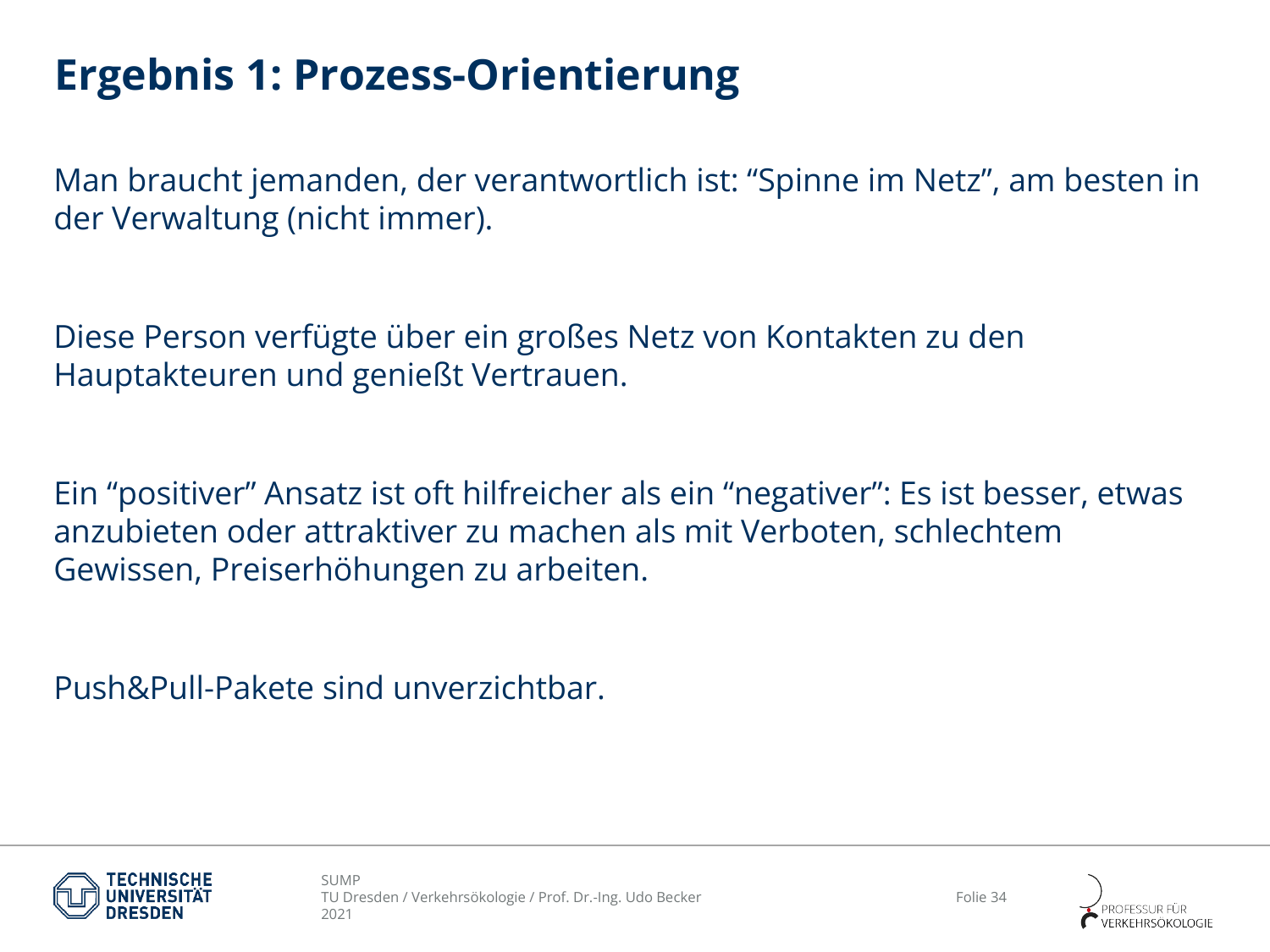

# Ergebnis 1: Prozess-Orientierung
Man braucht jemanden, der verantwortlich ist: “Spinne im Netz”, am besten in der Verwaltung (nicht immer).

Diese Person verfügte über ein großes Netz von Kontakten zu den Hauptakteuren und genießt Vertrauen.

Ein “positiver” Ansatz ist oft hilfreicher als ein “negativer”: Es ist besser, etwas anzubieten oder attraktiver zu machen als mit Verboten, schlechtem Gewissen, Preiserhöhungen zu arbeiten.

Push&Pull-Pakete sind unverzichtbar.